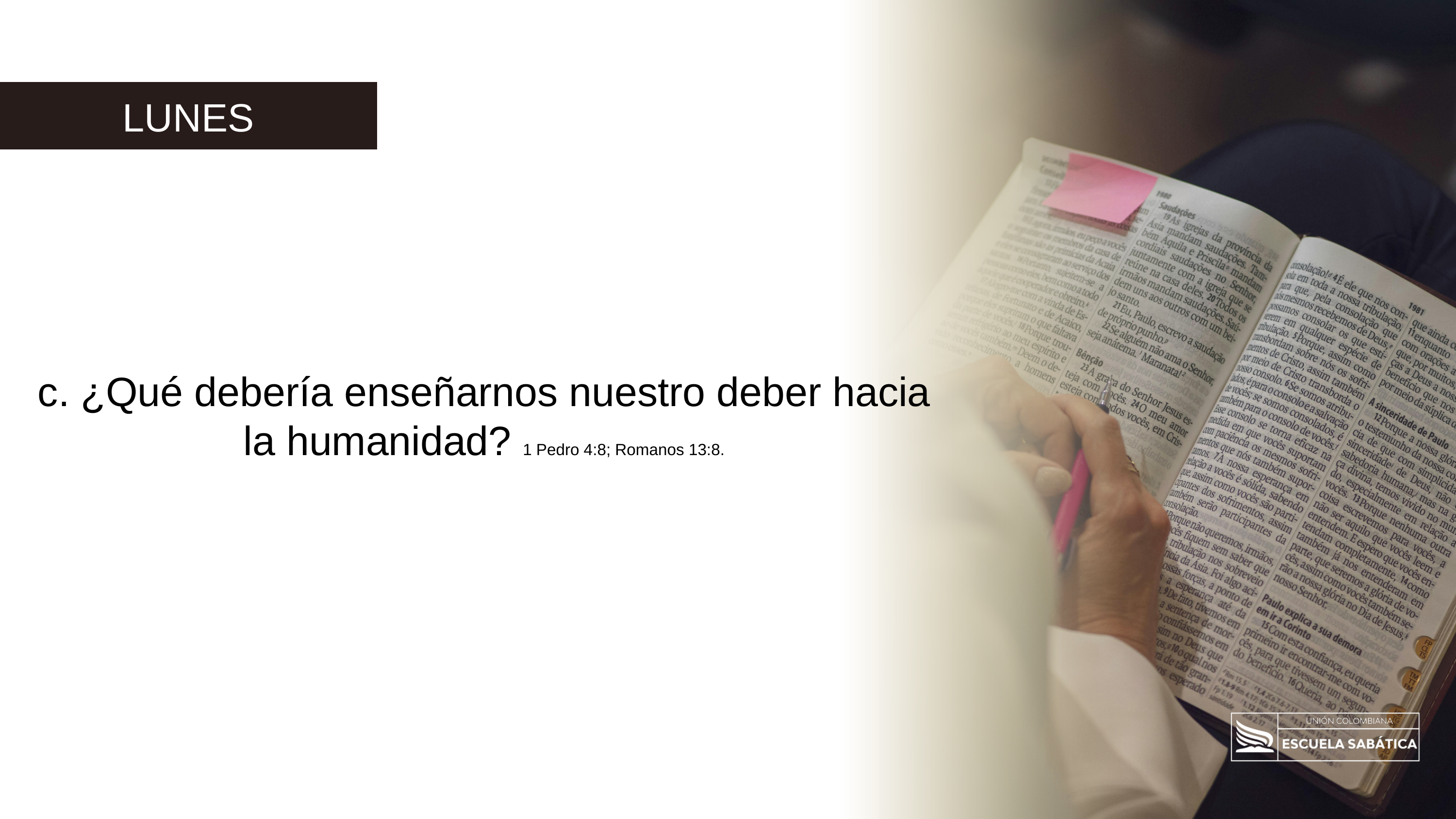

LUNES
c. ¿Qué debería enseñarnos nuestro deber hacia la humanidad? 1 Pedro 4:8; Romanos 13:8.